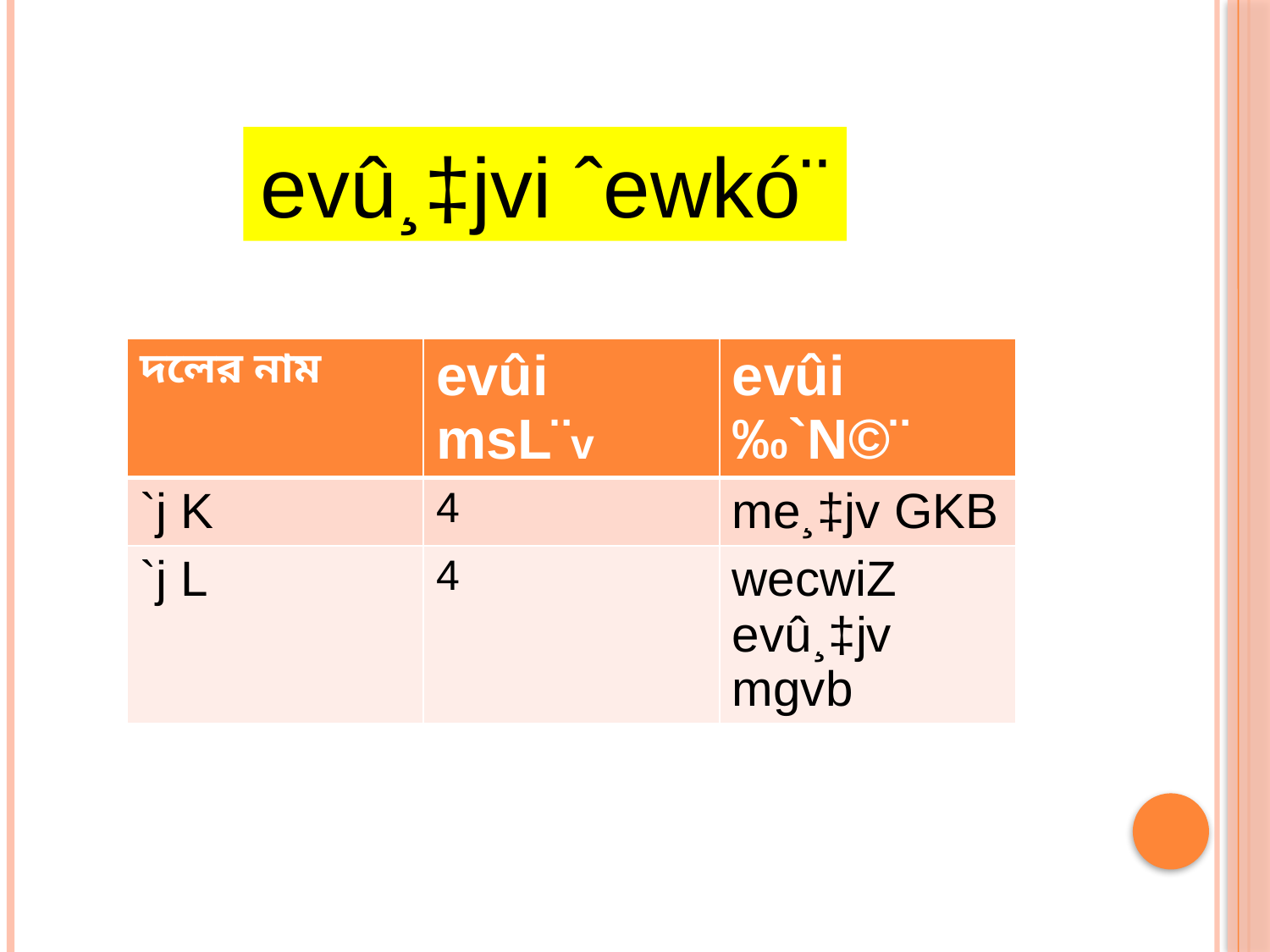

evû¸‡jvi ˆewkó¨
| দলের নাম | evûi msL¨v | evûi ‰`N©¨ |
| --- | --- | --- |
| `j K | 4 | me¸‡jv GKB |
| `j L | 4 | wecwiZ evû¸‡jv mgvb |